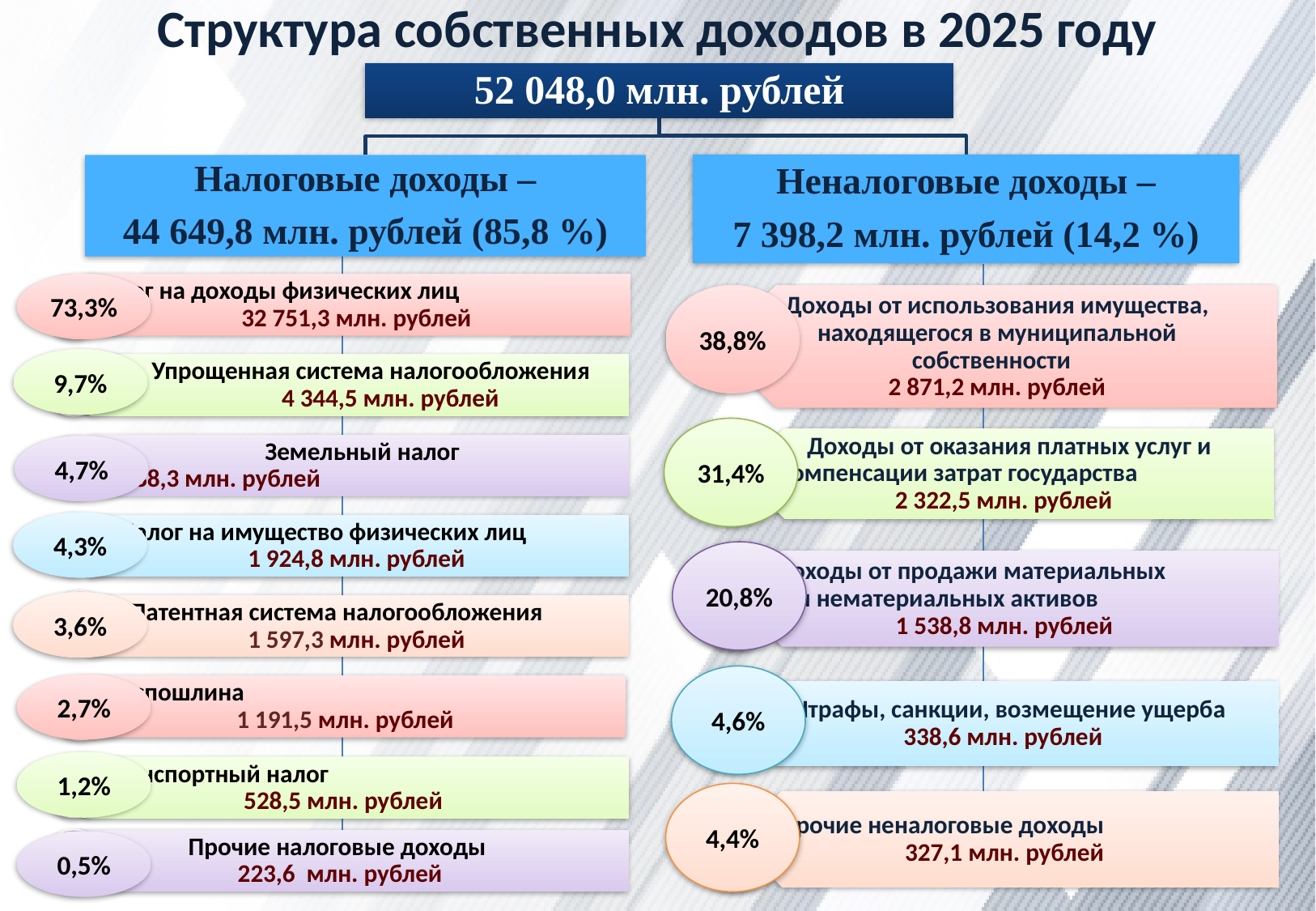

# Структура собственных доходов в 2025 году

52 048,0 млн. рублей
Налоговые доходы –
44 649,8 млн. рублей (85,8 %)
Неналоговые доходы –
7 398,2 млн. рублей (14,2 %)
73,3%
Доходы от использования имущества, находящегося в муниципальной собственности
2 871,2 млн. рублей
  Доходы от оказания платных услуг и компенсации затрат государства                  2 322,5 млн. рублей
Доходы от продажи материальных              и нематериальных активов
1 538,8 млн. рублей
  Штрафы, санкции, возмещение ущерба  338,6 млн. рублей
Прочие неналоговые доходы                       327,1 млн. рублей
Налог на доходы физических лиц                              32 751,3 млн. рублей
           Упрощенная система налогообложения                   4 344,5 млн. рублей
       Земельный налог
2 088,3 млн. рублей
     Налог на имущество физических лиц                     1 924,8 млн. рублей
       Патентная система налогообложения               1 597,3 млн. рублей
Госпошлина
1 191,5 млн. рублей
Транспортный налог                                              528,5 млн. рублей
Прочие налоговые доходы
223,6  млн. рублей
38,8%
9,7%
31,4%
4,7%
4,3%
20,8%
3,6%
4,6%
2,7%
1,2%
4,4%
0,5%